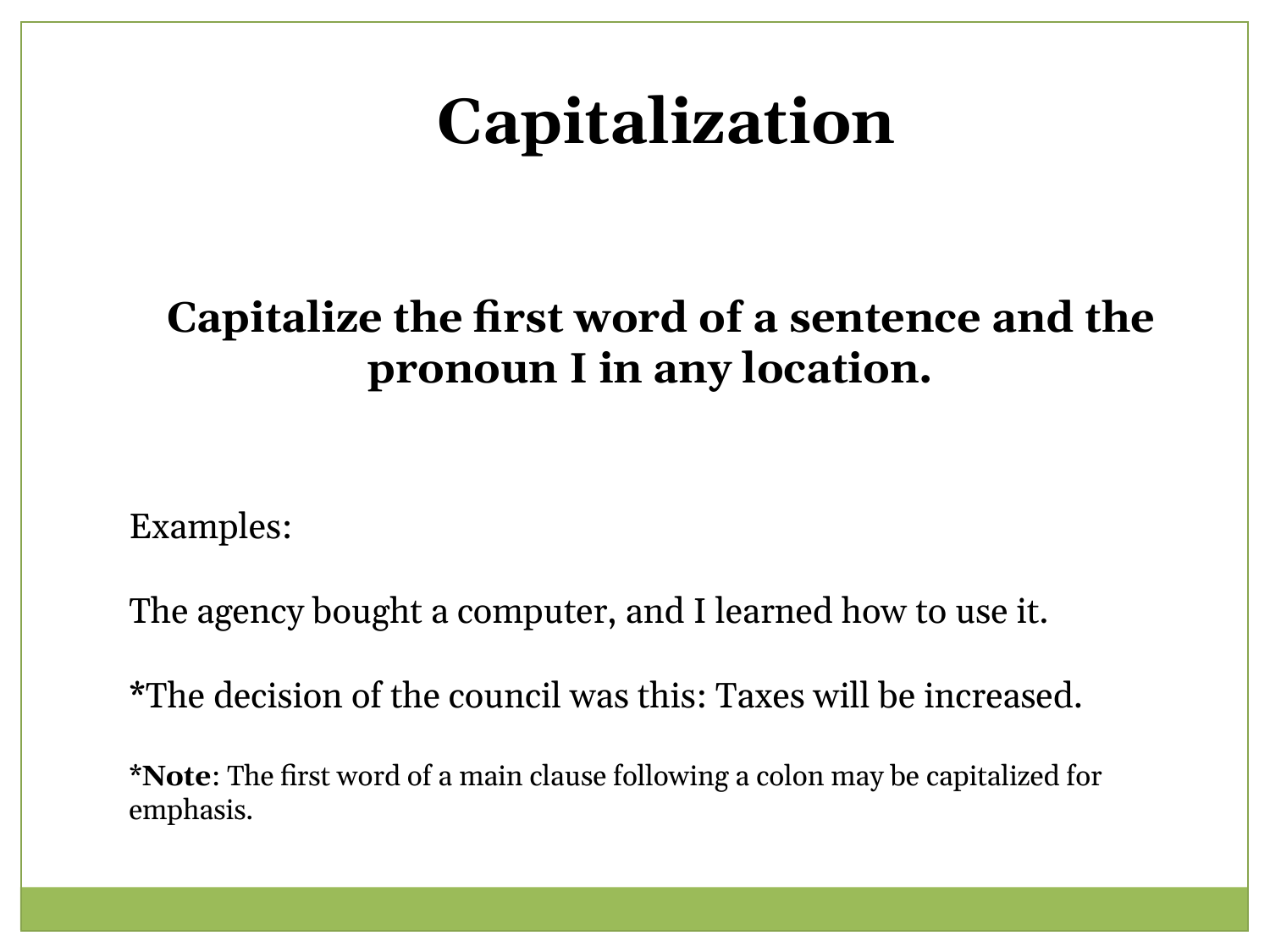

Capitalization

 Capitalize the first word of a sentence and the pronoun I in any location.
Examples:

The agency bought a computer, and I learned how to use it.

*The decision of the council was this: Taxes will be increased.

*Note: The first word of a main clause following a colon may be capitalized for emphasis.